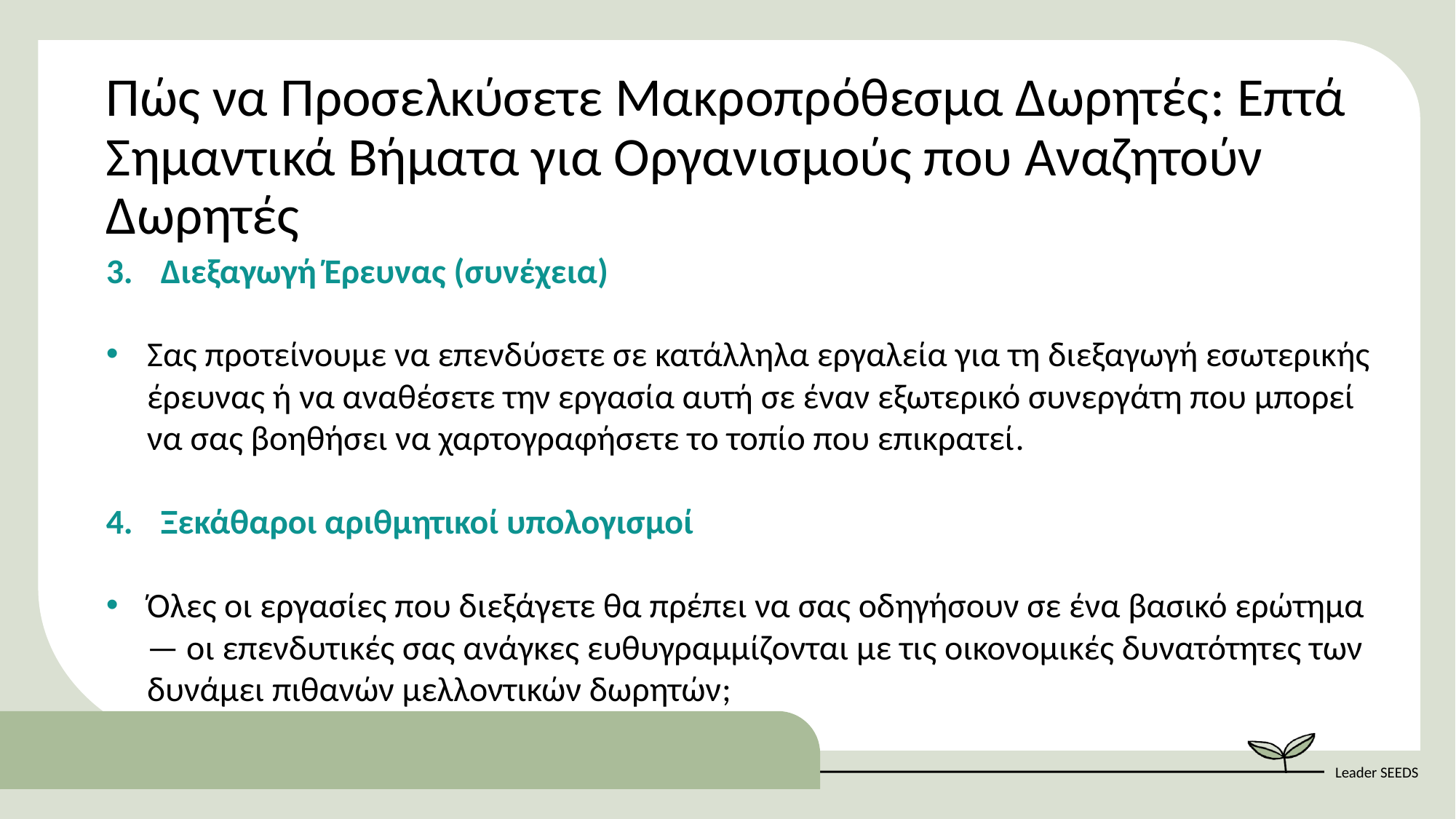

Πώς να Προσελκύσετε Μακροπρόθεσμα Δωρητές: Επτά Σημαντικά Βήματα για Οργανισμούς που Αναζητούν Δωρητές

Διεξαγωγή Έρευνας (συνέχεια)

Σας προτείνουμε να επενδύσετε σε κατάλληλα εργαλεία για τη διεξαγωγή εσωτερικής έρευνας ή να αναθέσετε την εργασία αυτή σε έναν εξωτερικό συνεργάτη που μπορεί να σας βοηθήσει να χαρτογραφήσετε το τοπίο που επικρατεί.

Ξεκάθαροι αριθμητικοί υπολογισμοί

Όλες οι εργασίες που διεξάγετε θα πρέπει να σας οδηγήσουν σε ένα βασικό ερώτημα— οι επενδυτικές σας ανάγκες ευθυγραμμίζονται με τις οικονομικές δυνατότητες των δυνάμει πιθανών μελλοντικών δωρητών;